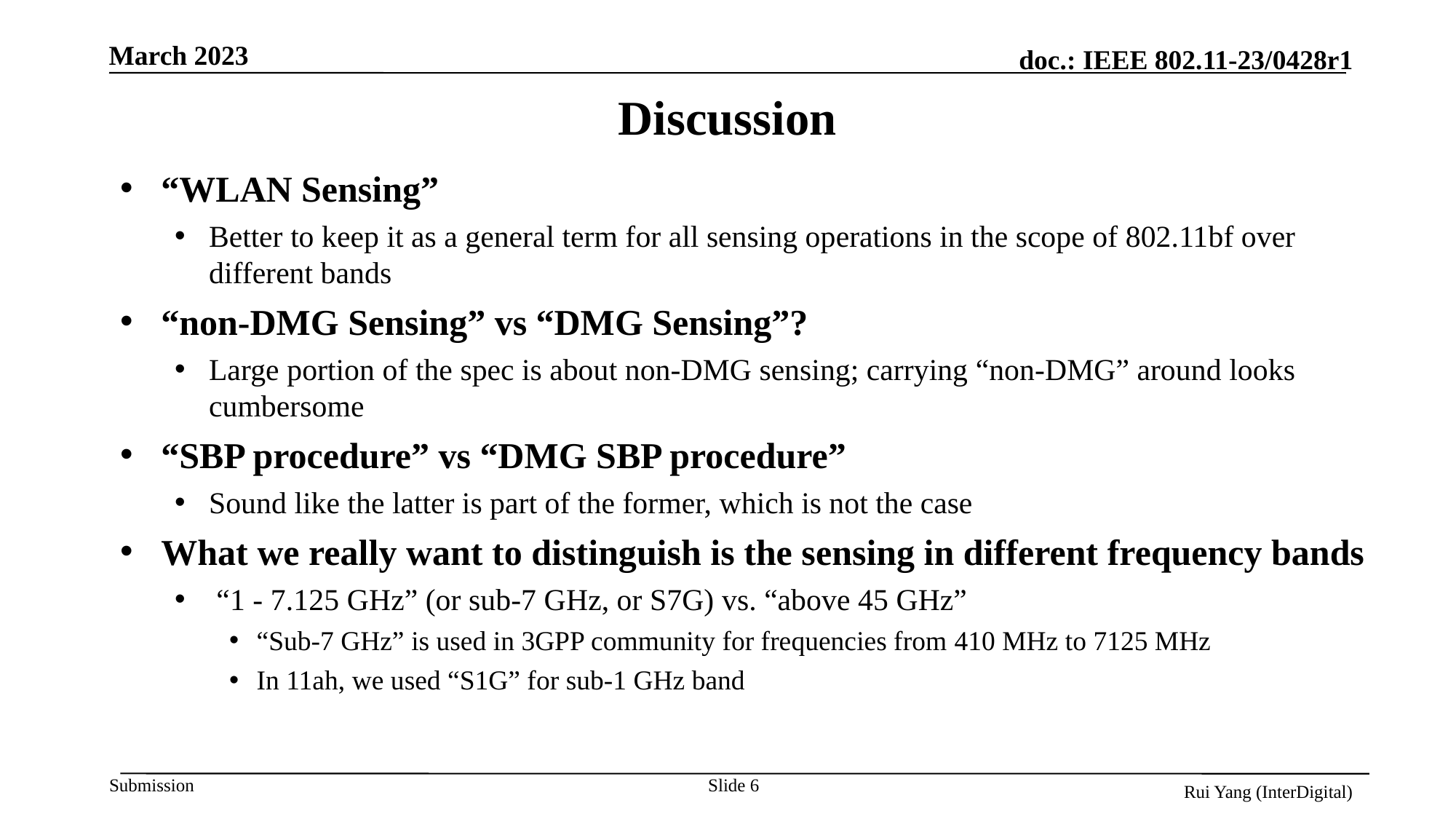

# Discussion
“WLAN Sensing”
Better to keep it as a general term for all sensing operations in the scope of 802.11bf over different bands
“non-DMG Sensing” vs “DMG Sensing”?
Large portion of the spec is about non-DMG sensing; carrying “non-DMG” around looks cumbersome
“SBP procedure” vs “DMG SBP procedure”
Sound like the latter is part of the former, which is not the case
What we really want to distinguish is the sensing in different frequency bands
 “1 - 7.125 GHz” (or sub-7 GHz, or S7G) vs. “above 45 GHz”
“Sub-7 GHz” is used in 3GPP community for frequencies from 410 MHz to 7125 MHz
In 11ah, we used “S1G” for sub-1 GHz band

Slide 6